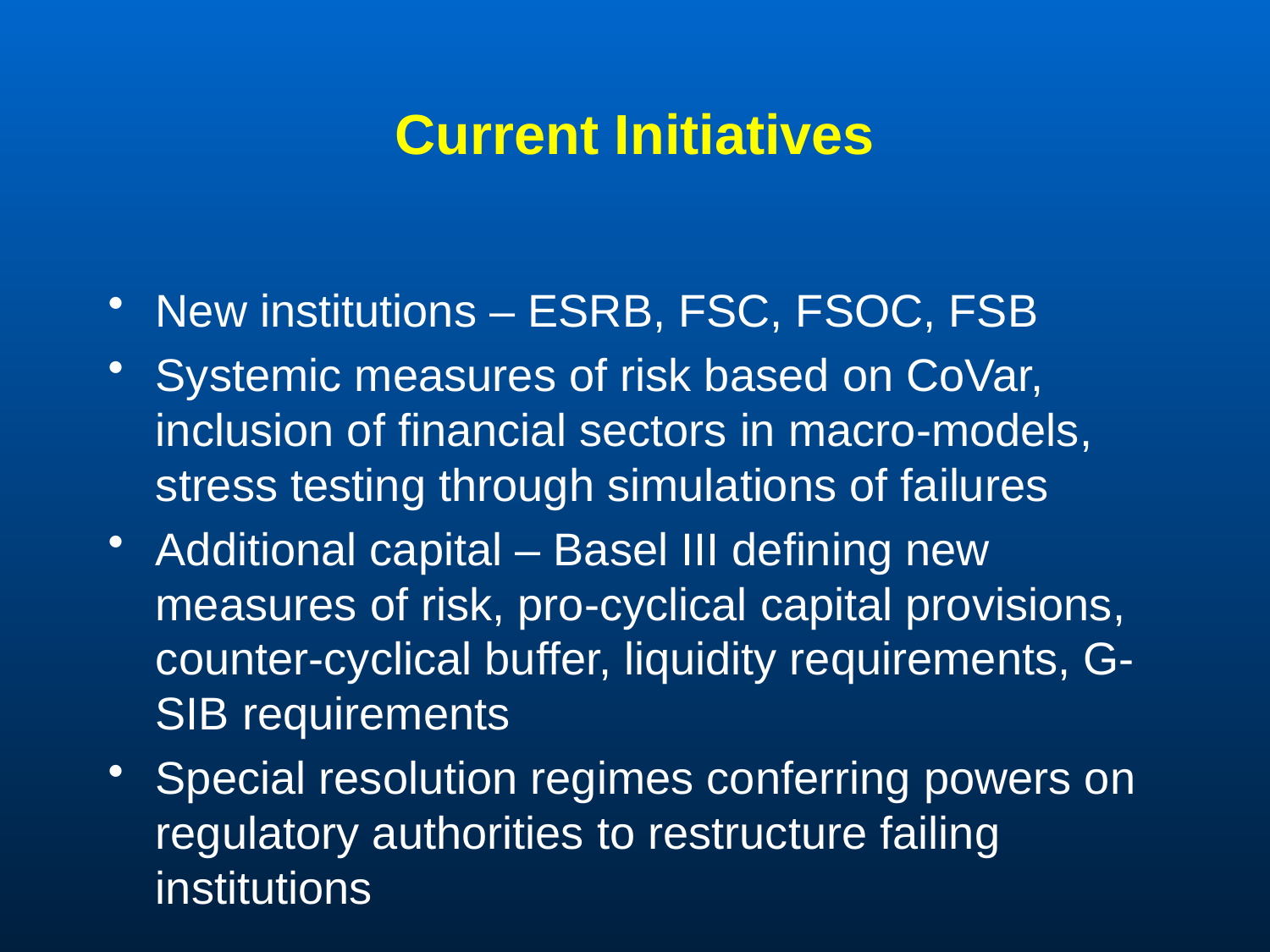

# Current Initiatives
New institutions – ESRB, FSC, FSOC, FSB
Systemic measures of risk based on CoVar, inclusion of financial sectors in macro-models, stress testing through simulations of failures
Additional capital – Basel III defining new measures of risk, pro-cyclical capital provisions,  counter-cyclical buffer, liquidity requirements, G-SIB requirements
Special resolution regimes conferring powers on regulatory authorities to restructure failing institutions